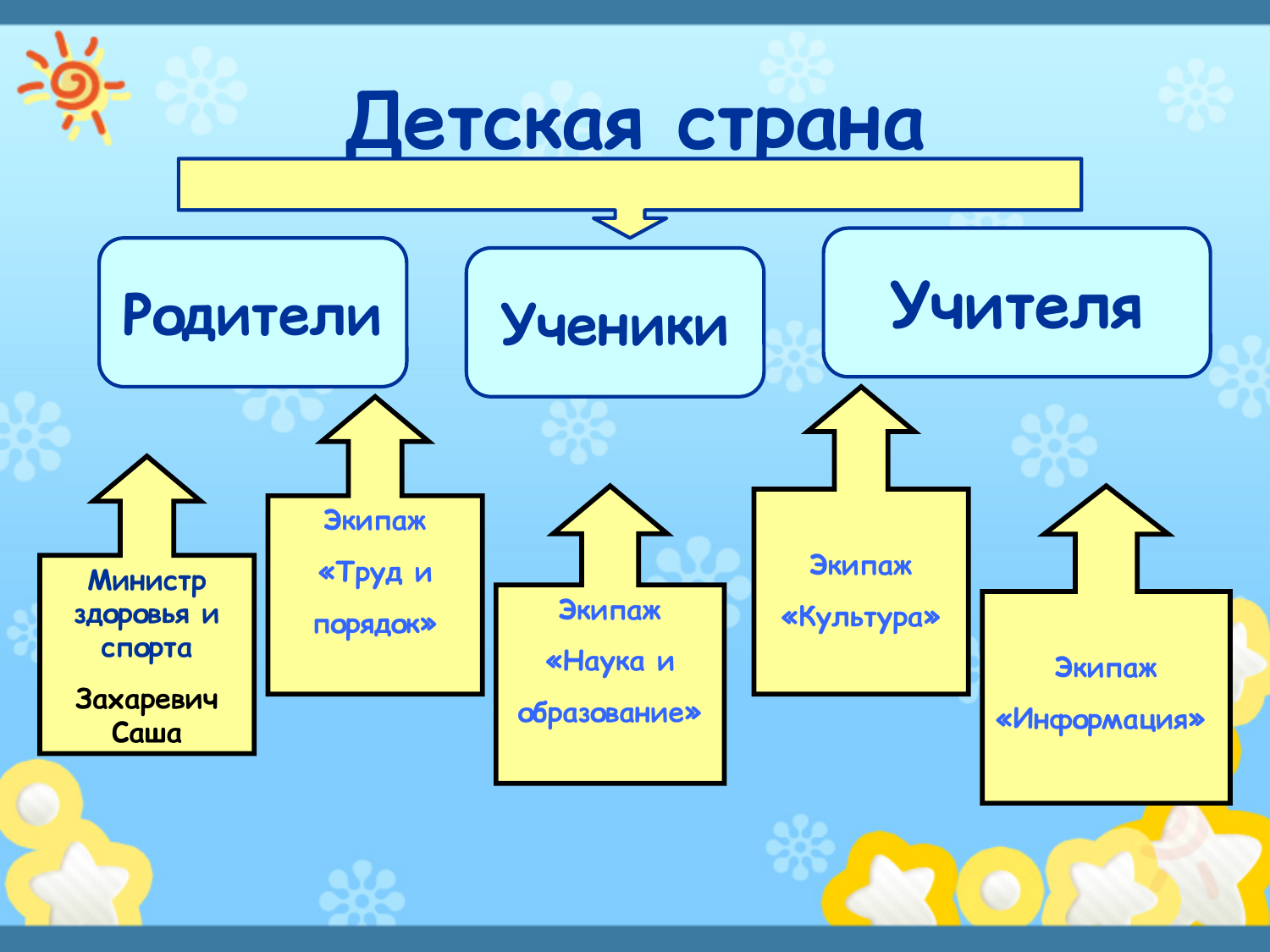

# Детская страна

Учителя
Родители
Ученики

Экипаж
«Культура»

Экипаж
«Труд и
порядок»
Министр здоровья и спорта
Захаревич Саша
Экипаж
«Наука и
образование»

Экипаж
«Информация»